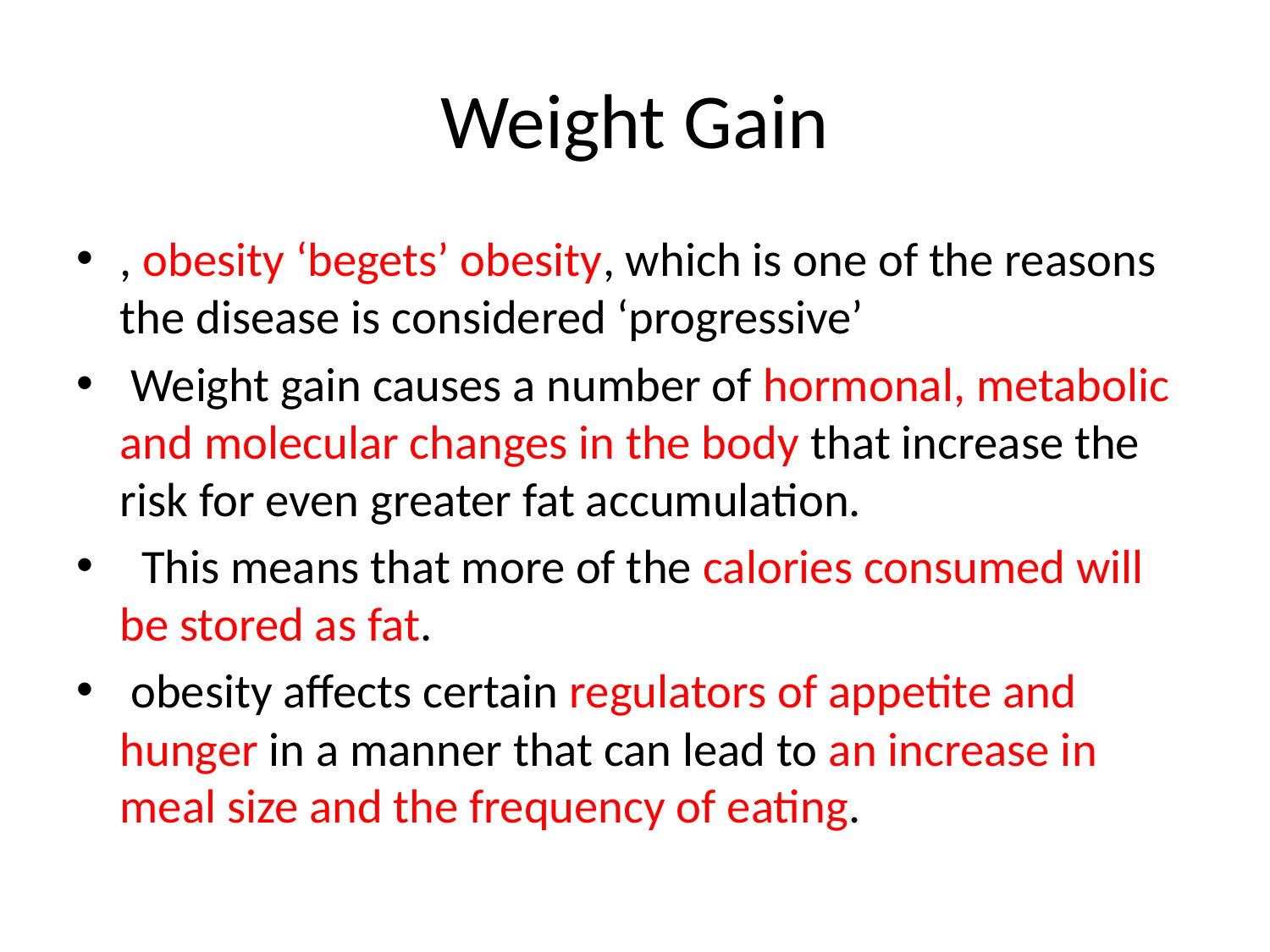

# Weight Gain
, obesity ‘begets’ obesity, which is one of the reasons the disease is considered ‘progressive’
 Weight gain causes a number of hormonal, metabolic and molecular changes in the body that increase the risk for even greater fat accumulation.
  This means that more of the calories consumed will be stored as fat.
 obesity affects certain regulators of appetite and hunger in a manner that can lead to an increase in meal size and the frequency of eating.